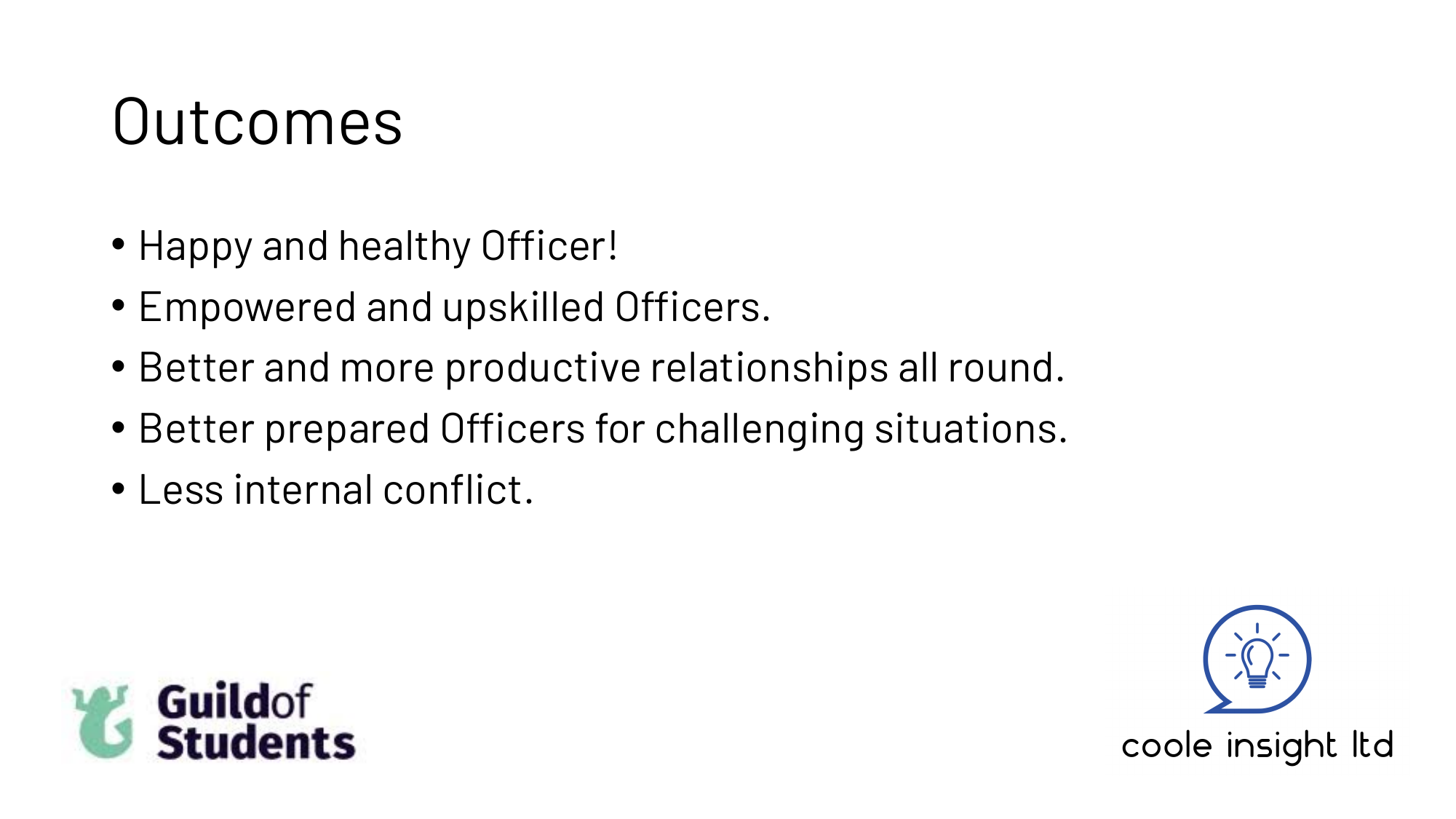

# Outcomes
Happy and healthy Officer!
Empowered and upskilled Officers.
Better and more productive relationships all round.
Better prepared Officers for challenging situations.
Less internal conflict.